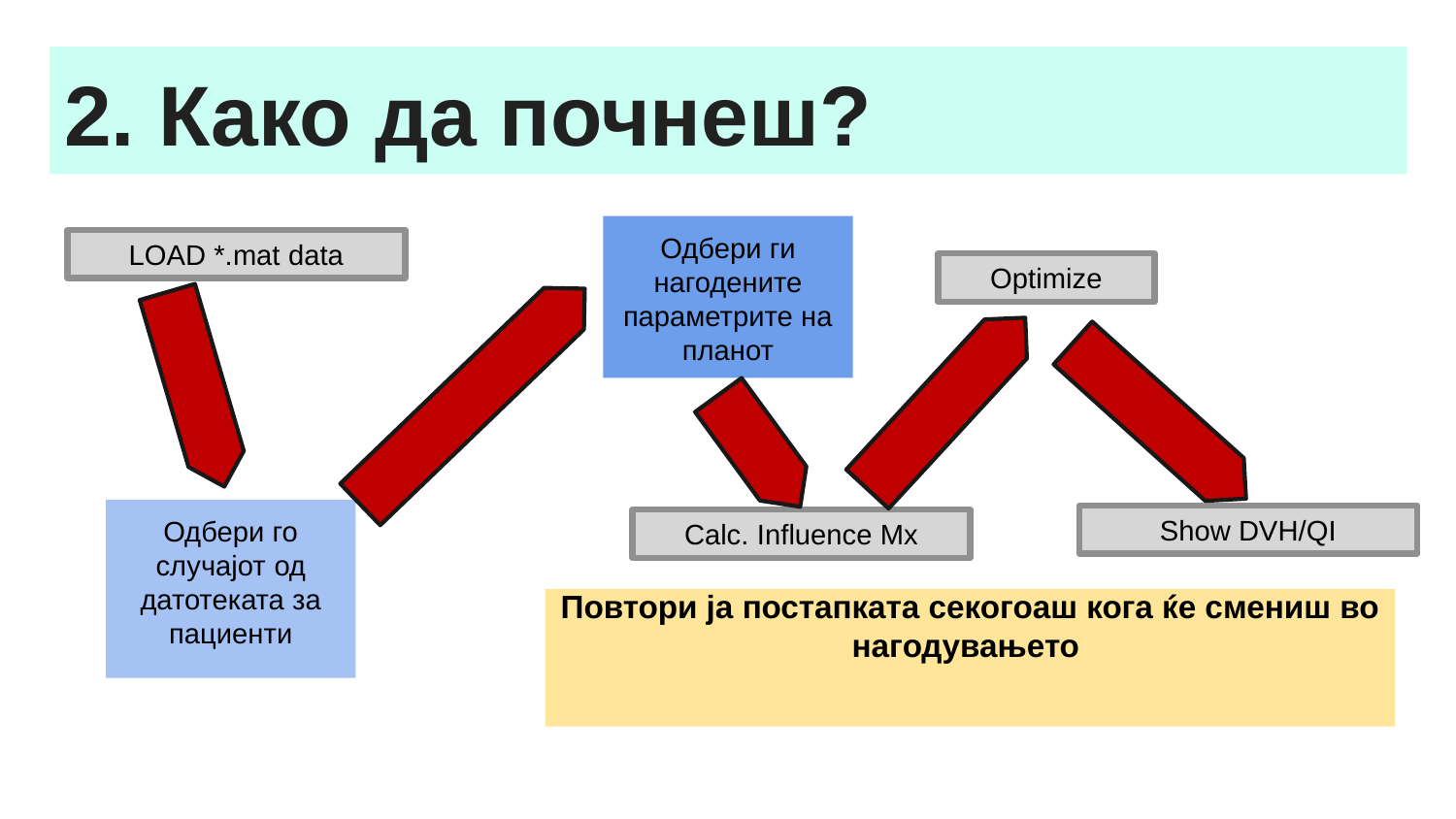

# 2. Како да почнеш?
Одбери ги нагодените параметрите на планот
LOAD *.mat data
Optimize

Одбери го случајот од датотеката за пациенти
Show DVH/QI
Calc. Influence Mx
Повтори ја постапката секогоаш кога ќе смениш во нагодувањето